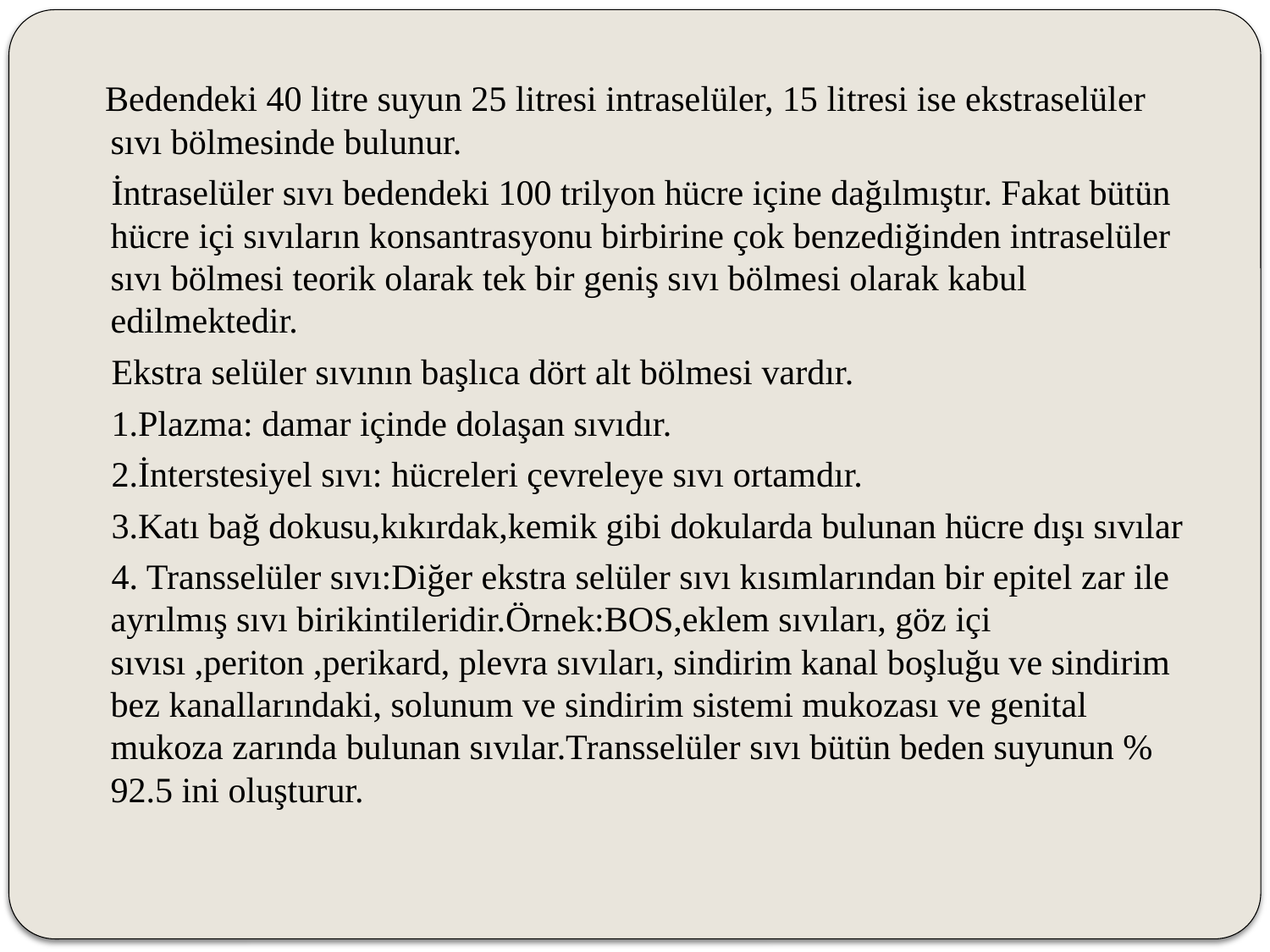

Bedendeki 40 litre suyun 25 litresi intraselüler, 15 litresi ise ekstraselüler sıvı bölmesinde bulunur.
    İntraselüler sıvı bedendeki 100 trilyon hücre içine dağılmıştır. Fakat bütün hücre içi sıvıların konsantrasyonu birbirine çok benzediğinden intraselüler sıvı bölmesi teorik olarak tek bir geniş sıvı bölmesi olarak kabul edilmektedir.
    Ekstra selüler sıvının başlıca dört alt bölmesi vardır.
    1.Plazma: damar içinde dolaşan sıvıdır.
    2.İnterstesiyel sıvı: hücreleri çevreleye sıvı ortamdır.
    3.Katı bağ dokusu,kıkırdak,kemik gibi dokularda bulunan hücre dışı sıvılar
    4. Transselüler sıvı:Diğer ekstra selüler sıvı kısımlarından bir epitel zar ile ayrılmış sıvı birikintileridir.Örnek:BOS,eklem sıvıları, göz içi sıvısı ,periton ,perikard, plevra sıvıları, sindirim kanal boşluğu ve sindirim bez kanallarındaki, solunum ve sindirim sistemi mukozası ve genital mukoza zarında bulunan sıvılar.Transselüler sıvı bütün beden suyunun % 92.5 ini oluşturur.